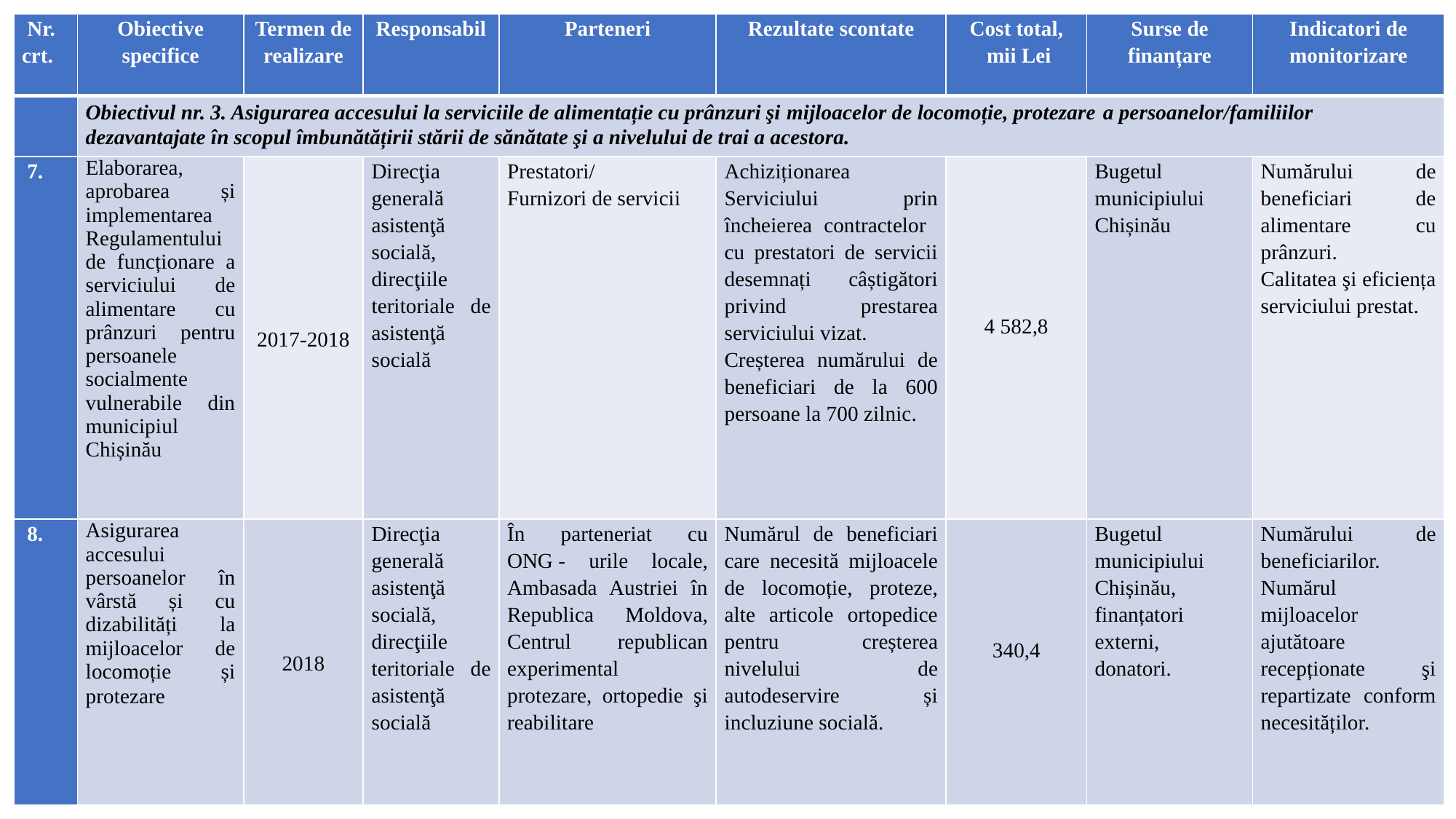

| Nr. crt. | Obiective specifice | Termen de realizare | Responsabil | Parteneri | Rezultate scontate | Cost total, mii Lei | Surse de finanțare | Indicatori de monitorizare |
| --- | --- | --- | --- | --- | --- | --- | --- | --- |
|  | Obiectivul nr. 3. Asigurarea accesului la serviciile de alimentație cu prânzuri şi mijloacelor de locomoție, protezare a persoanelor/familiilor dezavantajate în scopul îmbunătățirii stării de sănătate şi a nivelului de trai a acestora. |  |  |  |  |  |  |  |
| 7. | Elaborarea, aprobarea și implementarea Regulamentului de funcționare a serviciului de alimentare cu prânzuri pentru persoanele socialmente vulnerabile din municipiul Chișinău | 2017-2018 | Direcţia generală asistenţă socială, direcţiile teritoriale de asistenţă socială | Prestatori/ Furnizori de servicii | Achiziționarea Serviciului prin încheierea contractelor cu prestatori de servicii desemnați câștigători privind prestarea serviciului vizat. Creșterea numărului de beneficiari de la 600 persoane la 700 zilnic. | 4 582,8 | Bugetul municipiului Chișinău | Numărului de beneficiari de alimentare cu prânzuri. Calitatea şi eficiența serviciului prestat. |
| 8. | Asigurarea accesului persoanelor în vârstă și cu dizabilități la mijloacelor de locomoție și protezare | 2018 | Direcţia generală asistenţă socială, direcţiile teritoriale de asistenţă socială | În parteneriat cu ONG - urile locale, Ambasada Austriei în Republica Moldova, Centrul republican experimental protezare, ortopedie şi reabilitare | Numărul de beneficiari care necesită mijloacele de locomoție, proteze, alte articole ortopedice pentru creșterea nivelului de autodeservire și incluziune socială. | 340,4 | Bugetul municipiului Chișinău, finanțatori externi, donatori. | Numărului de beneficiarilor. Numărul mijloacelor ajutătoare recepționate şi repartizate conform necesităților. |